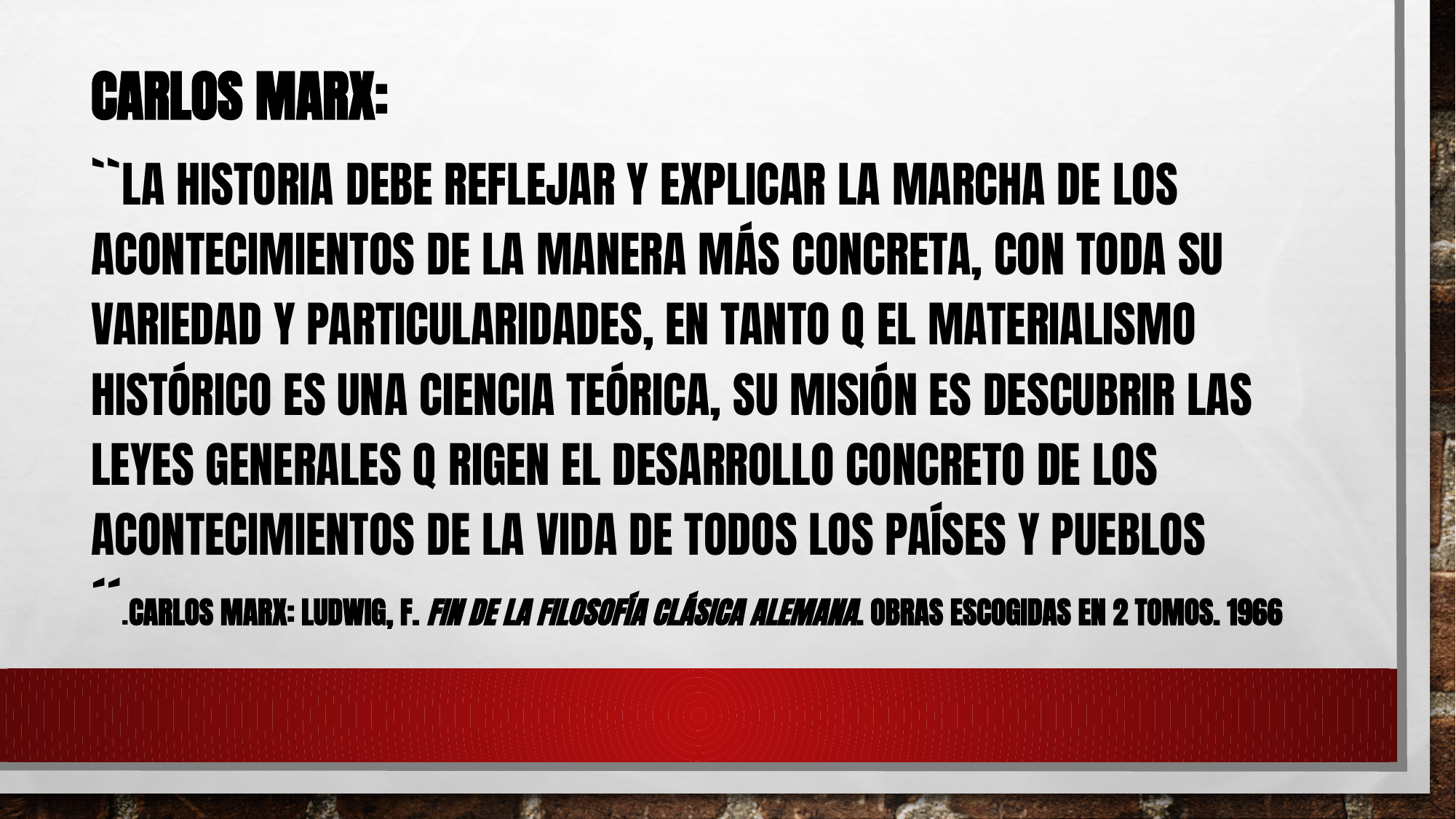

Carlos Marx:
``La historia debe reflejar y explicar la marcha de los acontecimientos de la manera más concreta, con toda su variedad y particularidades, en tanto q el materialismo histórico es una ciencia teórica, su misión es descubrir las leyes generales q rigen el desarrollo concreto de los acontecimientos de la vida de todos los países y pueblos ´´.Carlos Marx: Ludwig, F. Fin de la Filosofía clásica alemana. Obras Escogidas en 2 Tomos. 1966